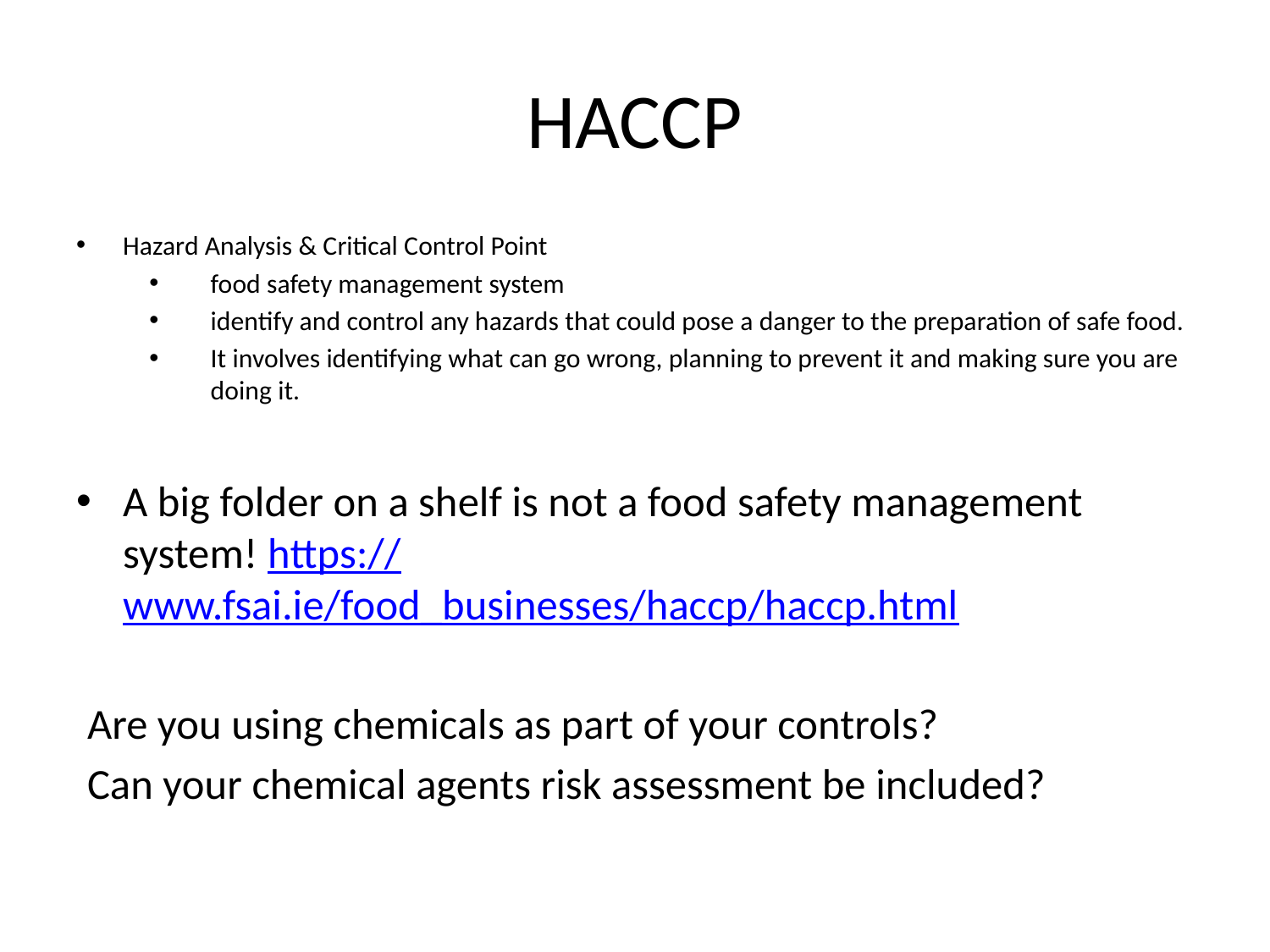

# HACCP
Hazard Analysis & Critical Control Point
food safety management system
identify and control any hazards that could pose a danger to the preparation of safe food.
It involves identifying what can go wrong, planning to prevent it and making sure you are doing it.

A big folder on a shelf is not a food safety management system! https://www.fsai.ie/food_businesses/haccp/haccp.html

Are you using chemicals as part of your controls?
Can your chemical agents risk assessment be included?